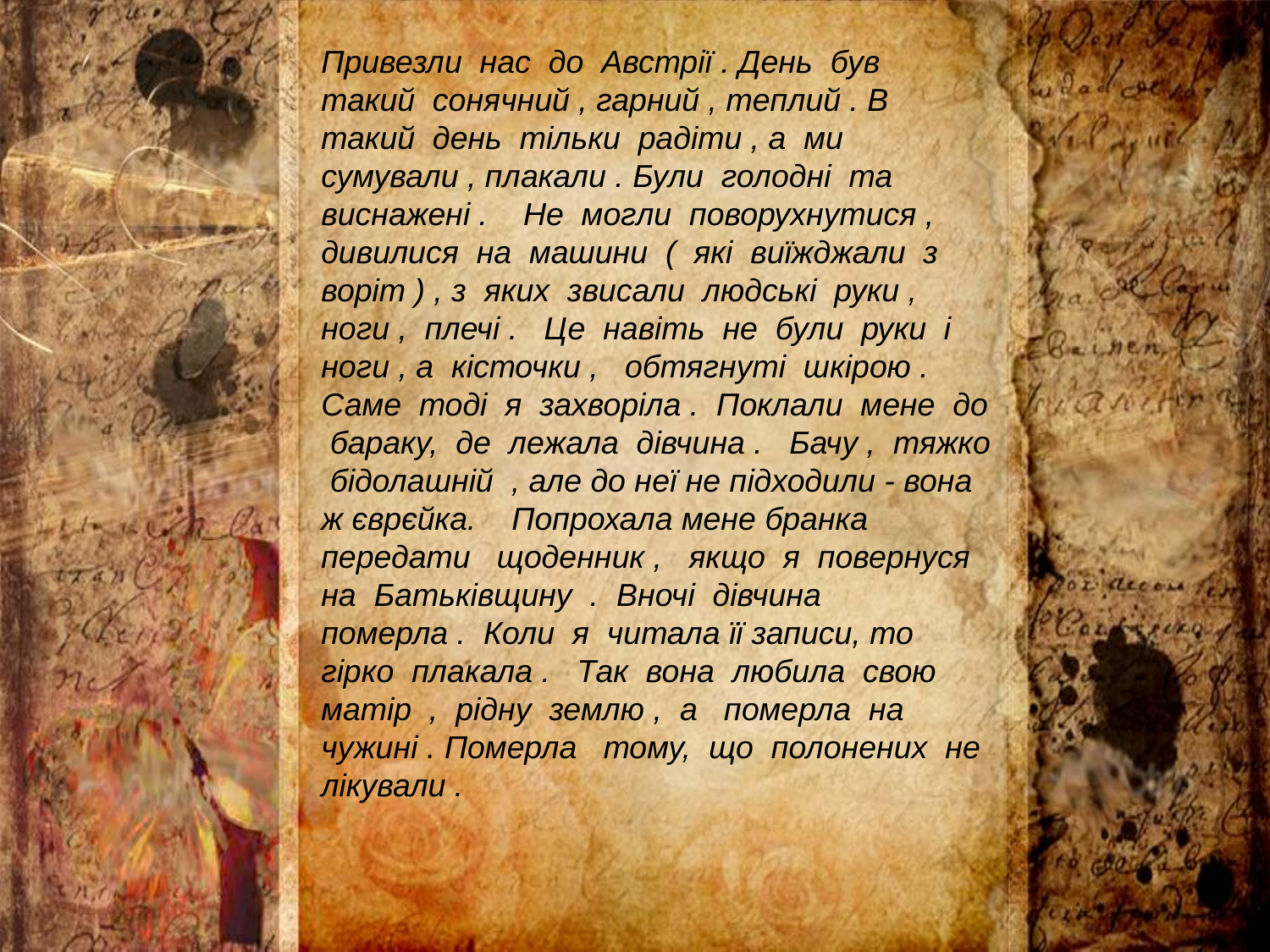

Привезли  нас  до  Австрії . День  був  такий  сонячний , гарний , теплий . В  такий  день  тільки  радіти , а  ми  сумували , плакали . Були  голодні  та  виснажені .    Не  могли  поворухнутися ,   дивилися  на  машини  (  які  виїжджали  з  воріт ) , з  яких  звисали  людські  руки ,   ноги ,  плечі .   Це  навіть  не  були  руки  і  ноги , а  кісточки ,   обтягнуті  шкірою .    Саме  тоді  я  захворіла .  Поклали  мене  до  бараку,  де  лежала  дівчина .   Бачу ,  тяжко  бідолашній  , але до неї не підходили - вона ж єврєйка.    Попрохала мене бранка передати   щоденник ,   якщо  я  повернуся   на  Батьківщину  .  Вночі  дівчина   померла .  Коли  я  читала її записи, то  гірко  плакала .   Так  вона  любила  свою  матір  ,  рідну  землю ,  а   померла  на  чужині . Померла   тому,  що  полонених  не  лікували .
#